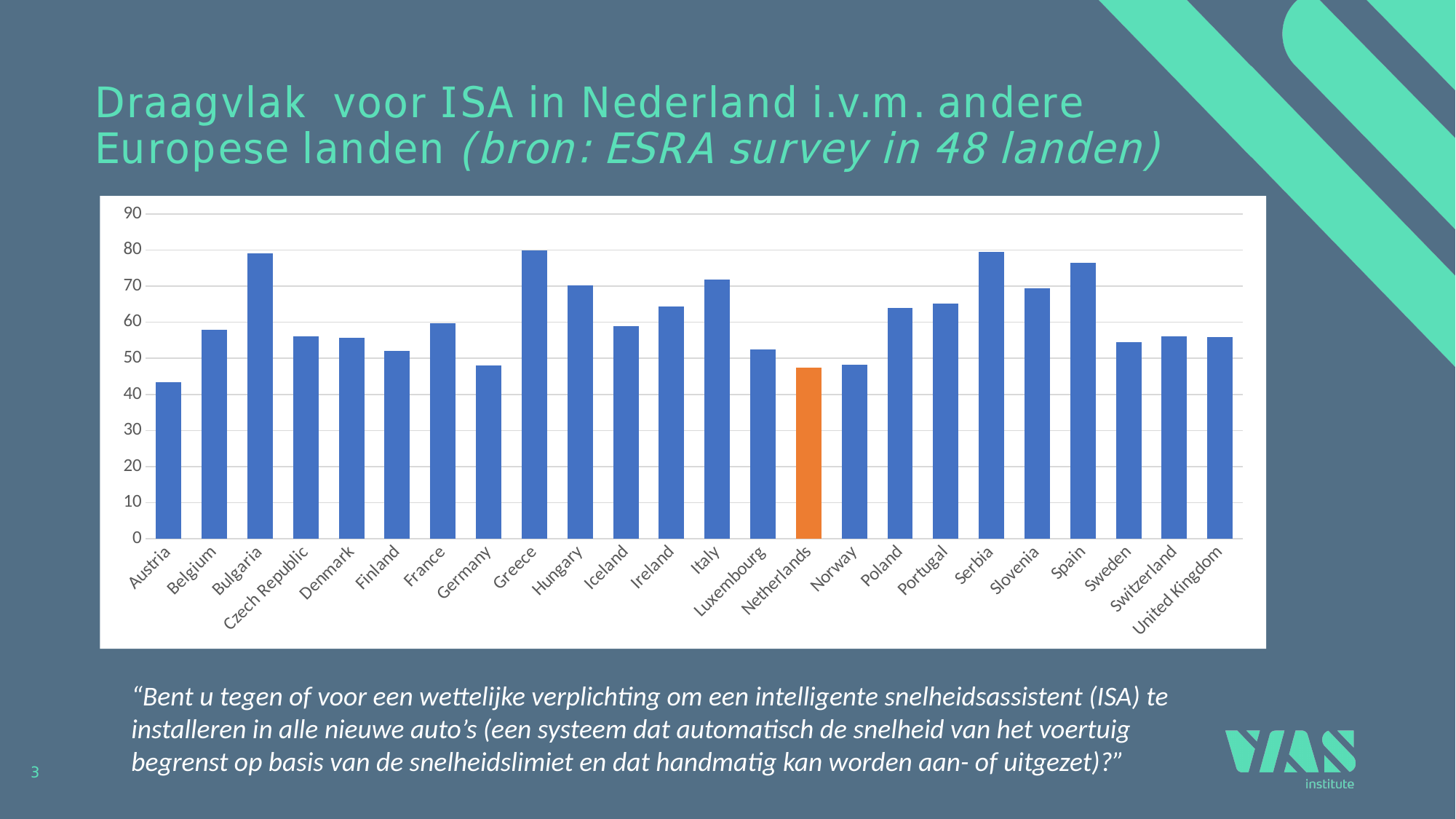

# Draagvlak  voor ISA in Nederland i.v.m. andere Europese landen (bron: ESRA survey in 48 landen)

### Chart

| Category |  |
|---|---|
| Austria | 43.47173586793397 |
| Belgium | 57.88413098236775 |
| Bulgaria | 79.1044776119403 |
| Czech Republic | 56.117290192113245 |
| Denmark | 55.6910569105691 |
| Finland | 52.112676056338024 |
| France | 59.6579476861167 |
| Germany | 48.114630467571644 |
| Greece | 79.90147783251231 |
| Hungary | 70.11834319526628 |
| Iceland | 58.83777239709443 |
| Ireland | 64.40349175557711 |
| Italy | 71.93877551020408 |
| Luxembourg | 52.43243243243243 |
| Netherlands | 47.50762970498474 |
| Norway | 48.26923076923077 |
| Poland | 63.947633434038266 |
| Portugal | 65.13026052104209 |
| Serbia | 79.53890489913545 |
| Slovenia | 69.3719806763285 |
| Spain | 76.42857142857142 |
| Sweden | 54.50861195542046 |
| Switzerland | 56.07843137254902 |
| United Kingdom | 55.86708203530634 |
“Bent u tegen of voor een wettelijke verplichting om een intelligente snelheidsassistent (ISA) te installeren in alle nieuwe auto’s (een systeem dat automatisch de snelheid van het voertuig begrenst op basis van de snelheidslimiet en dat handmatig kan worden aan- of uitgezet)?”
 3